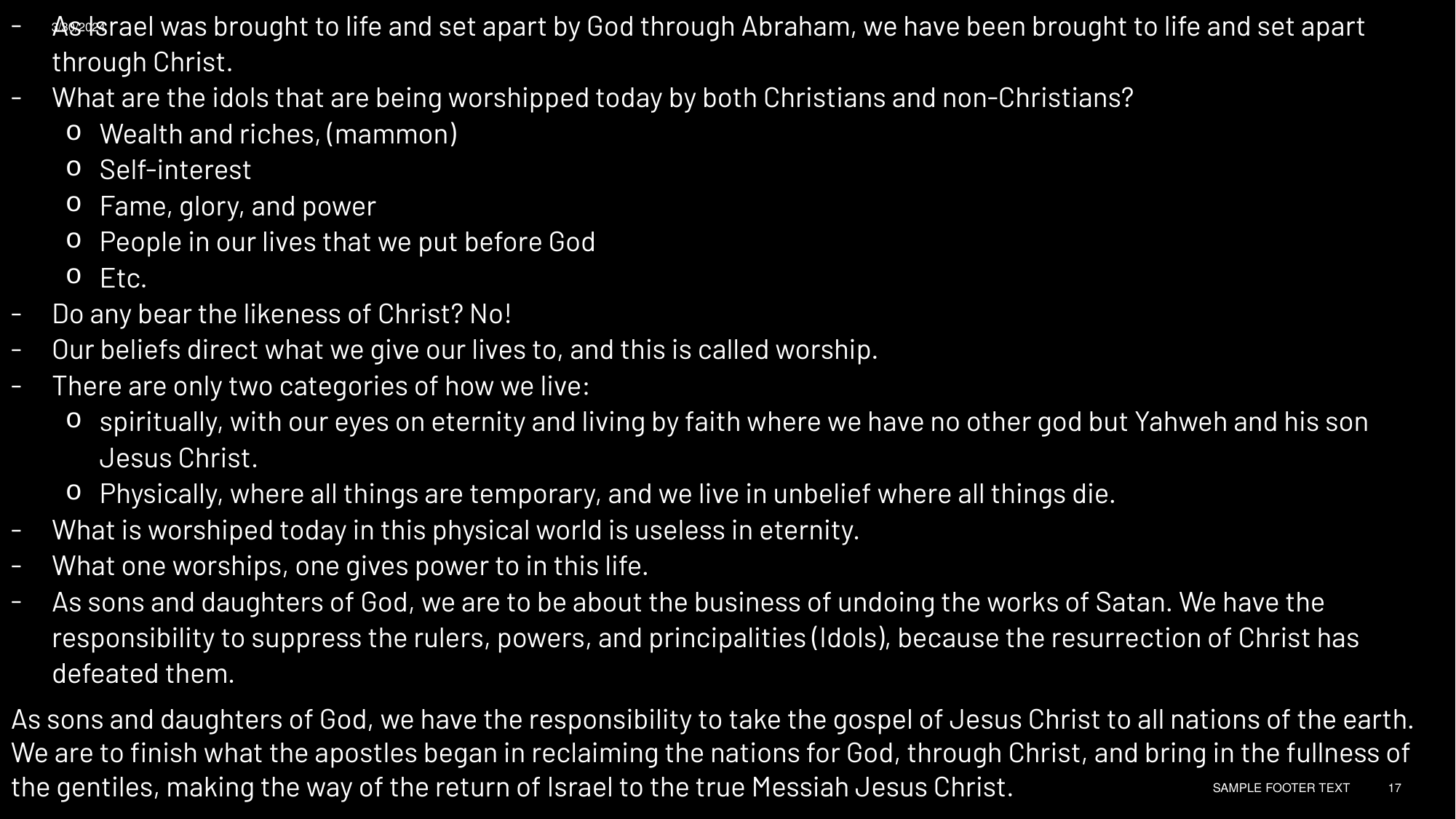

As Israel was brought to life and set apart by God through Abraham, we have been brought to life and set apart through Christ.
What are the idols that are being worshipped today by both Christians and non-Christians?
Wealth and riches, (mammon)
Self-interest
Fame, glory, and power
People in our lives that we put before God
Etc.
Do any bear the likeness of Christ? No!
Our beliefs direct what we give our lives to, and this is called worship.
There are only two categories of how we live:
spiritually, with our eyes on eternity and living by faith where we have no other god but Yahweh and his son Jesus Christ.
Physically, where all things are temporary, and we live in unbelief where all things die.
What is worshiped today in this physical world is useless in eternity.
What one worships, one gives power to in this life.
As sons and daughters of God, we are to be about the business of undoing the works of Satan. We have the responsibility to suppress the rulers, powers, and principalities (Idols), because the resurrection of Christ has defeated them.
As sons and daughters of God, we have the responsibility to take the gospel of Jesus Christ to all nations of the earth. We are to finish what the apostles began in reclaiming the nations for God, through Christ, and bring in the fullness of the gentiles, making the way of the return of Israel to the true Messiah Jesus Christ.
3/30/2024
Sample Footer Text
17